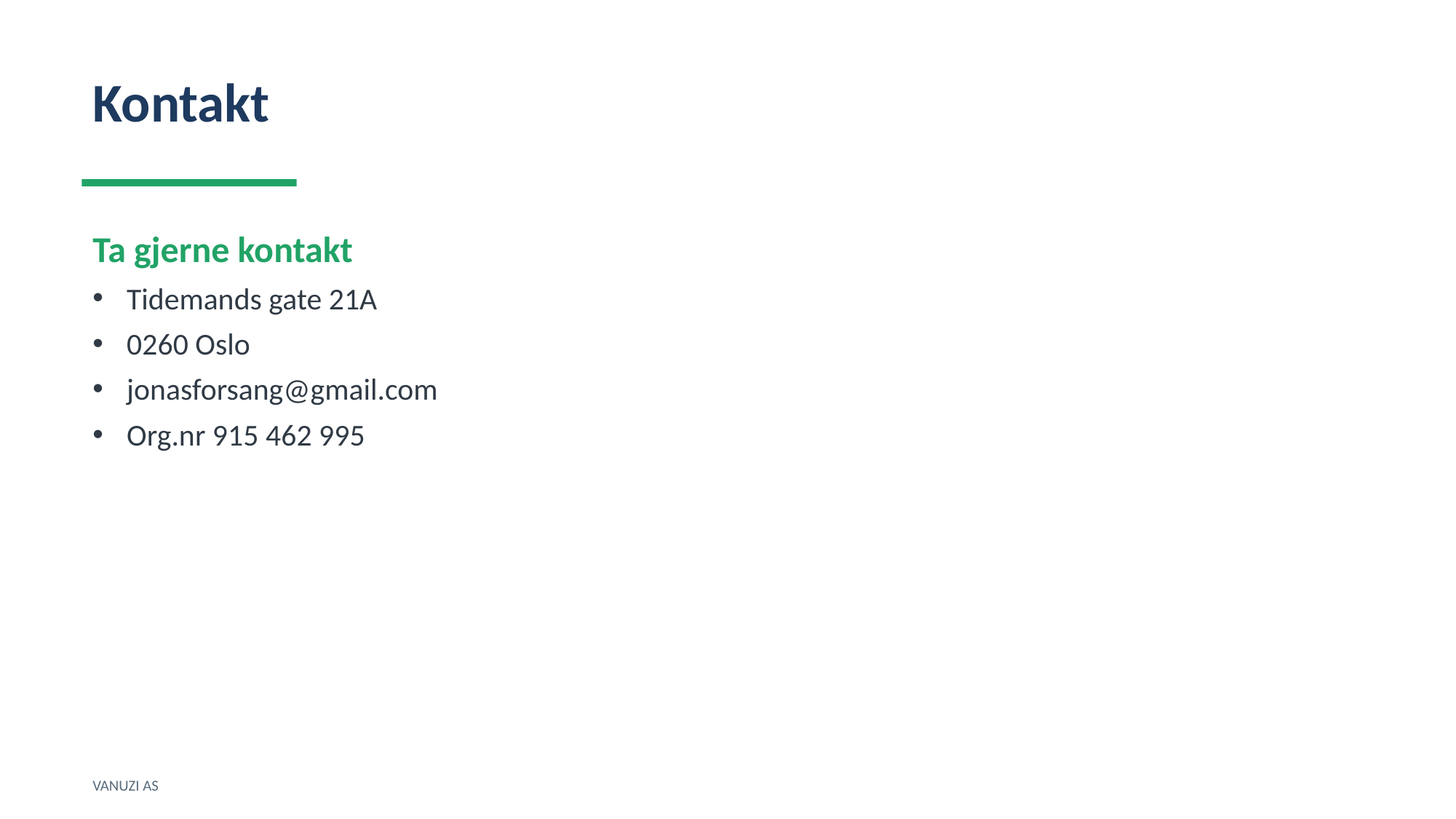

Kontakt

Ta gjerne kontakt
Tidemands gate 21A
0260 Oslo
jonasforsang@gmail.com
Org.nr 915 462 995
VANUZI AS